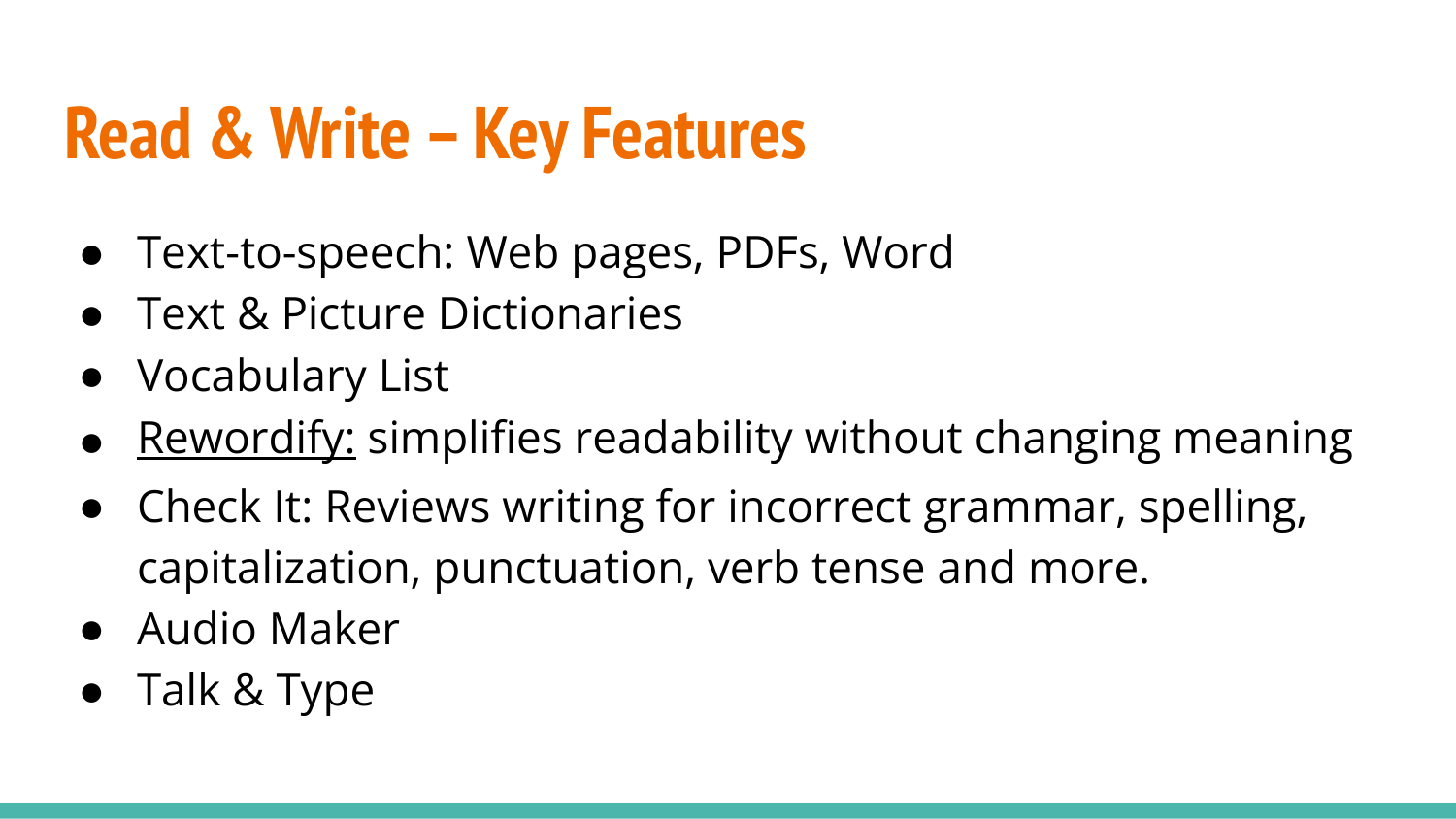

# Read & Write – Key Features
Text-to-speech: Web pages, PDFs, Word
Text & Picture Dictionaries
Vocabulary List
Rewordify: simplifies readability without changing meaning
Check It: Reviews writing for incorrect grammar, spelling, capitalization, punctuation, verb tense and more.
Audio Maker
Talk & Type